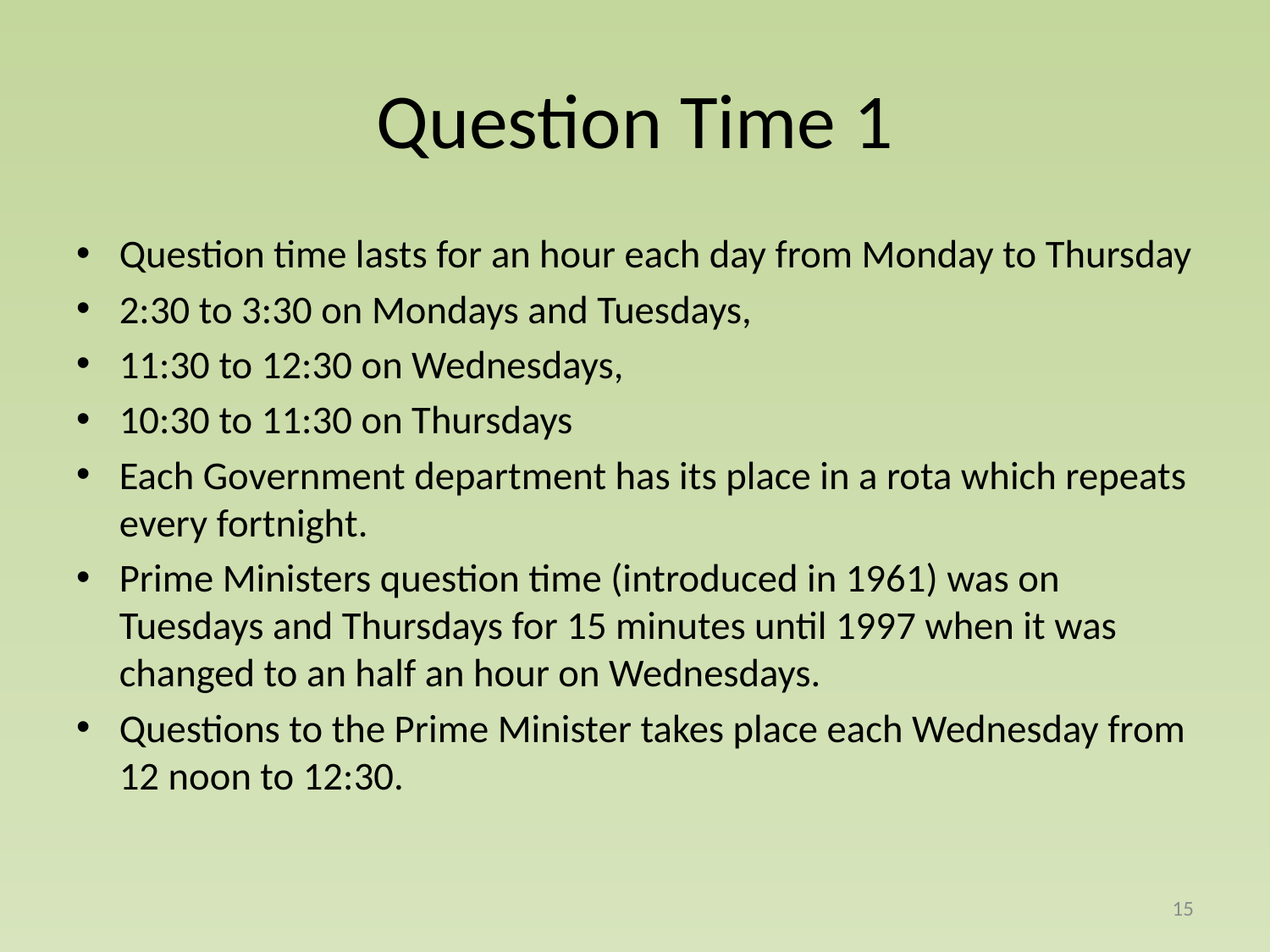

# Question Time 1
Question time lasts for an hour each day from Monday to Thursday
2:30 to 3:30 on Mondays and Tuesdays,
11:30 to 12:30 on Wednesdays,
10:30 to 11:30 on Thursdays
Each Government department has its place in a rota which repeats every fortnight.
Prime Ministers question time (introduced in 1961) was on Tuesdays and Thursdays for 15 minutes until 1997 when it was changed to an half an hour on Wednesdays.
Questions to the Prime Minister takes place each Wednesday from 12 noon to 12:30.
15